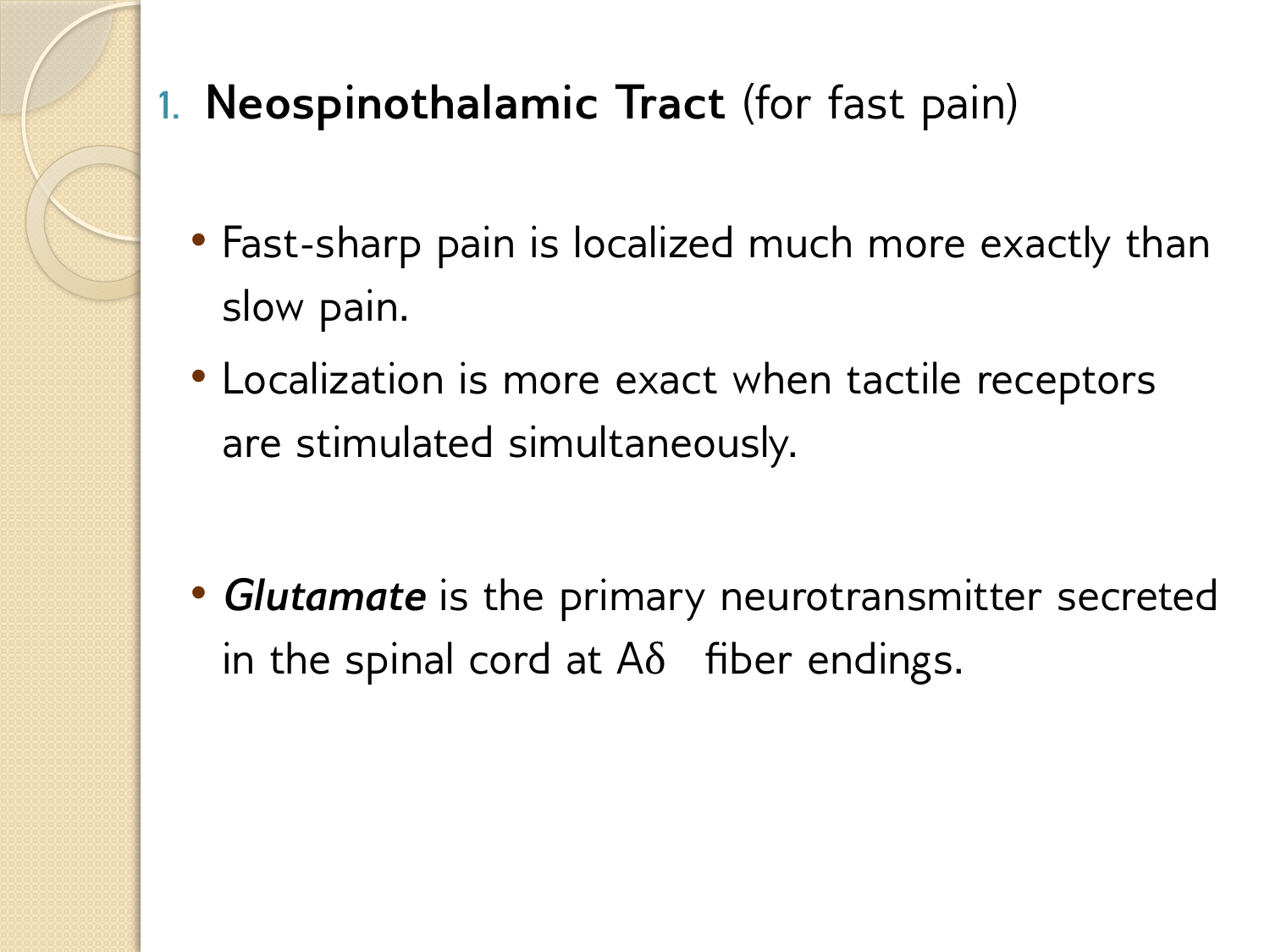

Neospinothalamic Tract (for fast pain)

Fast-sharp pain is localized much more exactly than slow pain.
Localization is more exact when tactile receptors are stimulated simultaneously.

Glutamate is the primary neurotransmitter secreted in the spinal cord at Aδ   fiber endings.